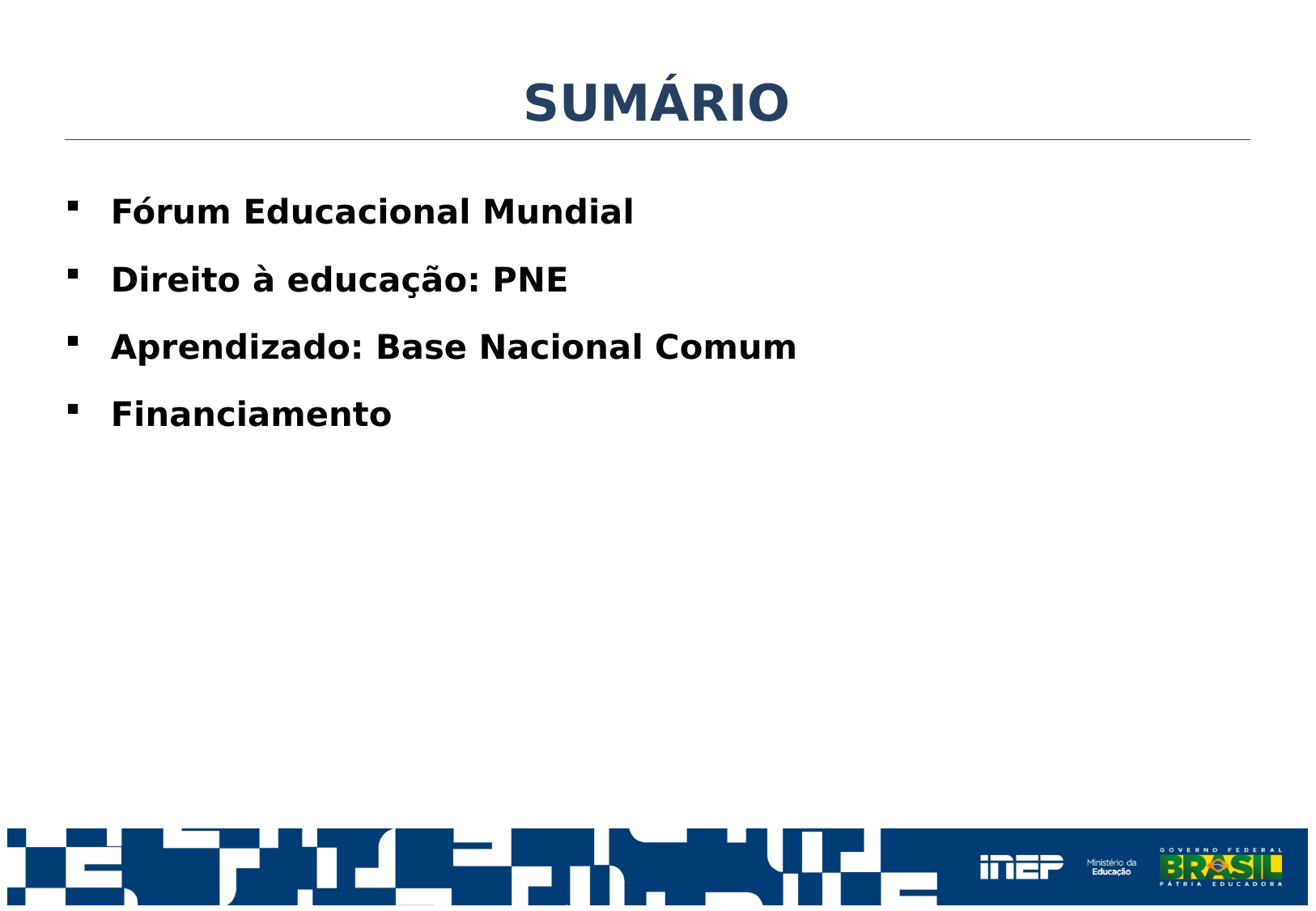

SUMÁRIO
Fórum Educacional Mundial
Direito à educação: PNE
Aprendizado: Base Nacional Comum
Financiamento